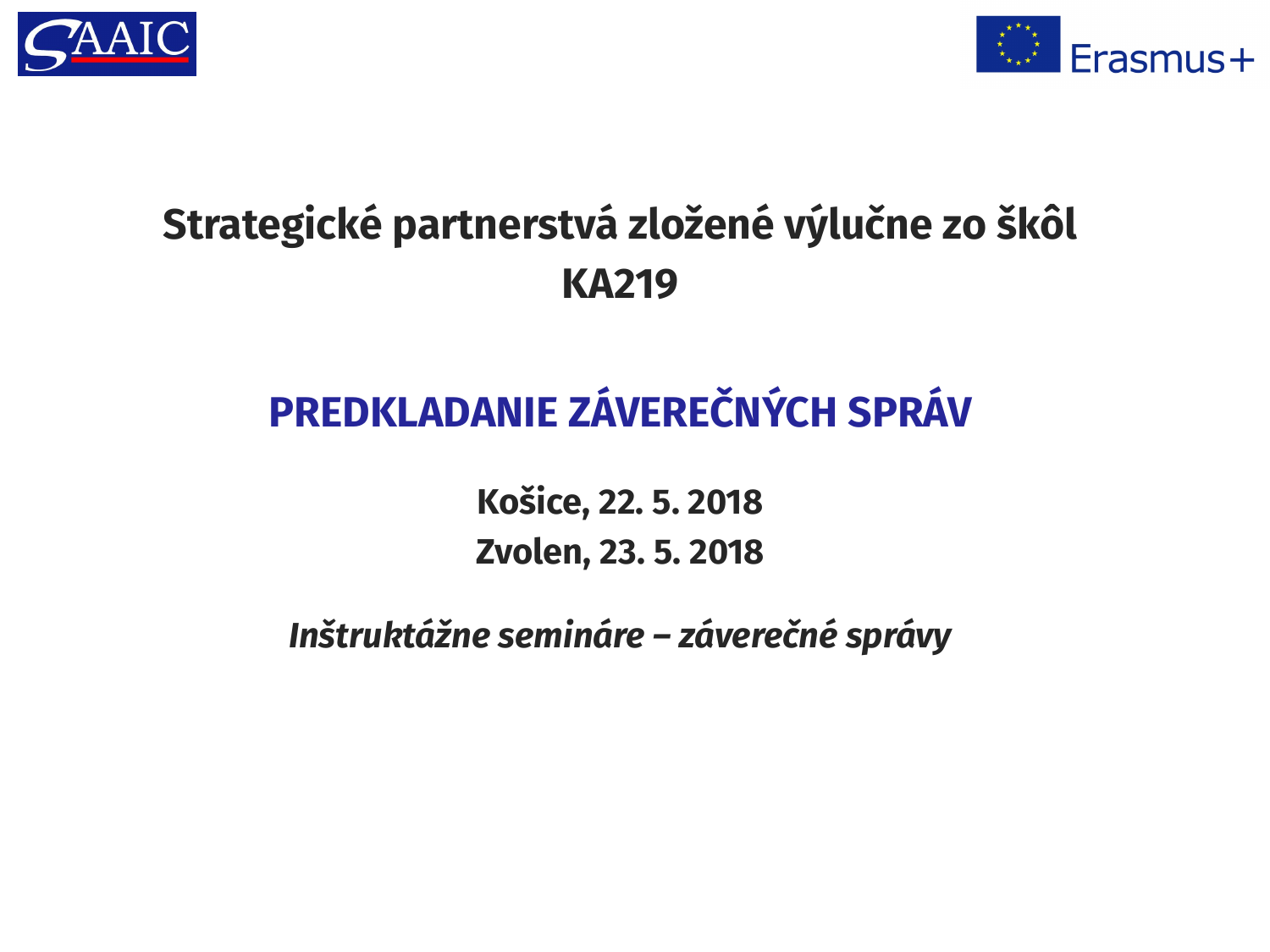

Strategické partnerstvá zložené výlučne zo škôl
KA219

PREDKLADANIE ZÁVEREČNÝCH SPRÁV

Košice, 22. 5. 2018
Zvolen, 23. 5. 2018

Inštruktážne semináre – záverečné správy
#